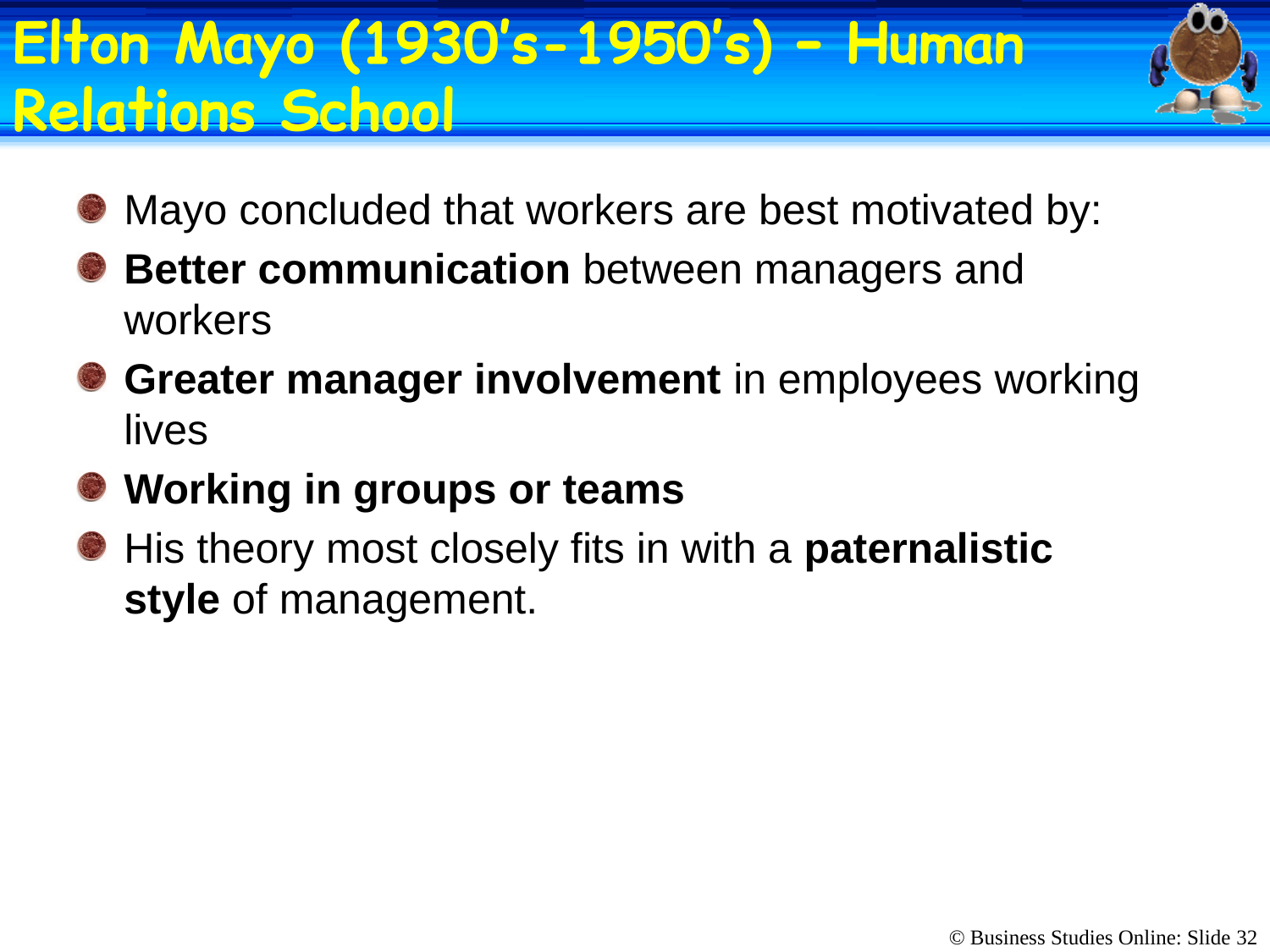

# Elton Mayo (1930’s-1950’s) – Human Relations School
Mayo concluded that workers are best motivated by:
Better communication between managers and workers
Greater manager involvement in employees working lives
Working in groups or teams
His theory most closely fits in with a paternalistic style of management.